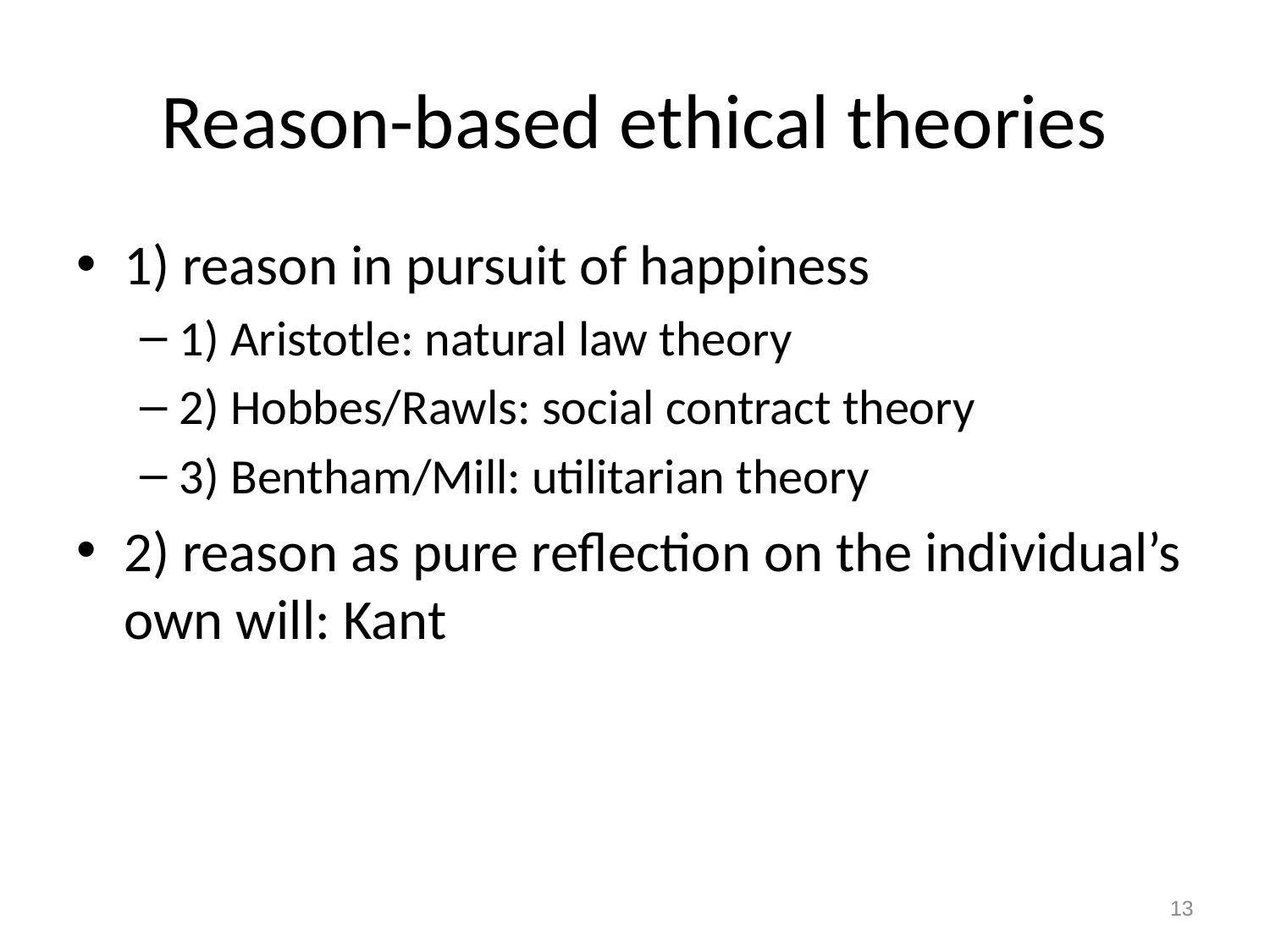

# Reason-based ethical theories
1) reason in pursuit of happiness
1) Aristotle: natural law theory
2) Hobbes/Rawls: social contract theory
3) Bentham/Mill: utilitarian theory
2) reason as pure reflection on the individual’s own will: Kant
13